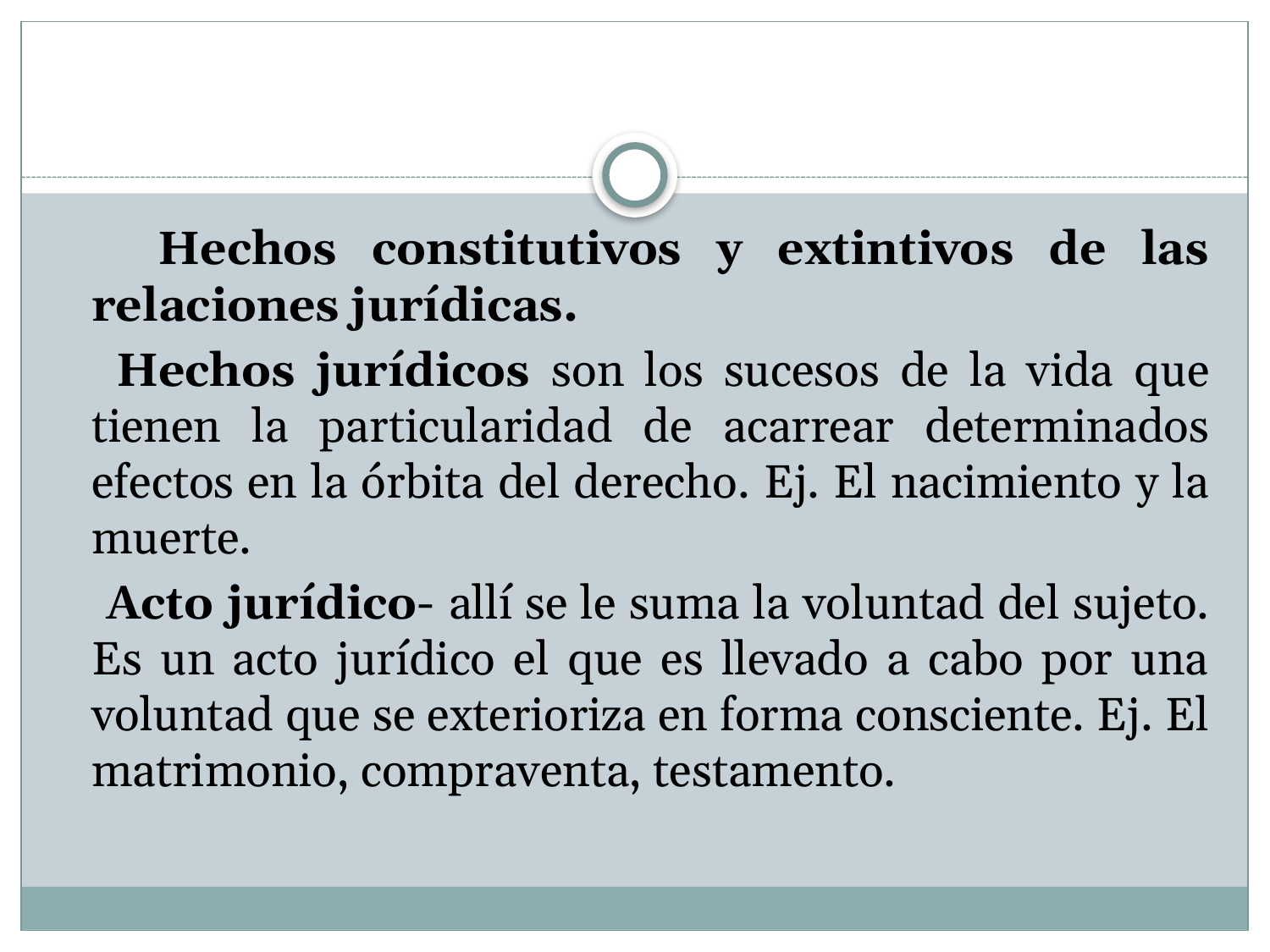

#
   Hechos constitutivos y extintivos de las relaciones jurídicas.
   Hechos jurídicos son los sucesos de la vida que tienen la particularidad de acarrear determinados efectos en la órbita del derecho. Ej. El nacimiento y la muerte.
    Acto jurídico- allí se le suma la voluntad del sujeto. Es un acto jurídico el que es llevado a cabo por una voluntad que se exterioriza en forma consciente. Ej. El matrimonio, compraventa, testamento.